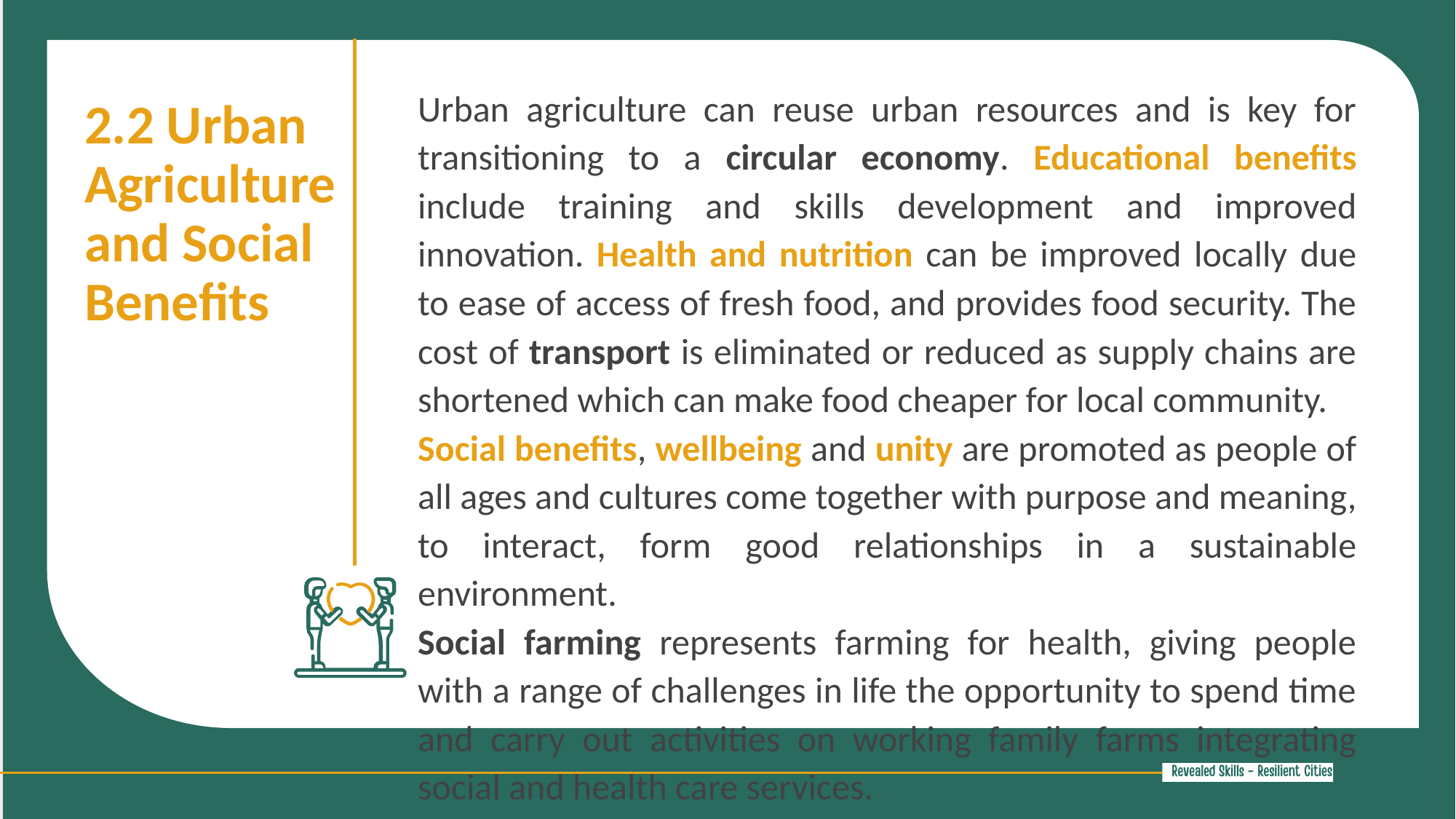

Urban agriculture can reuse urban resources and is key for transitioning to a circular economy. Educational benefits include training and skills development and improved innovation. Health and nutrition can be improved locally due to ease of access of fresh food, and provides food security. The cost of transport is eliminated or reduced as supply chains are shortened which can make food cheaper for local community.
Social benefits, wellbeing and unity are promoted as people of all ages and cultures come together with purpose and meaning, to interact, form good relationships in a sustainable environment.
Social farming represents farming for health, giving people with a range of challenges in life the opportunity to spend time and carry out activities on working family farms integrating social and health care services.
2.2 Urban Agriculture and Social Benefits